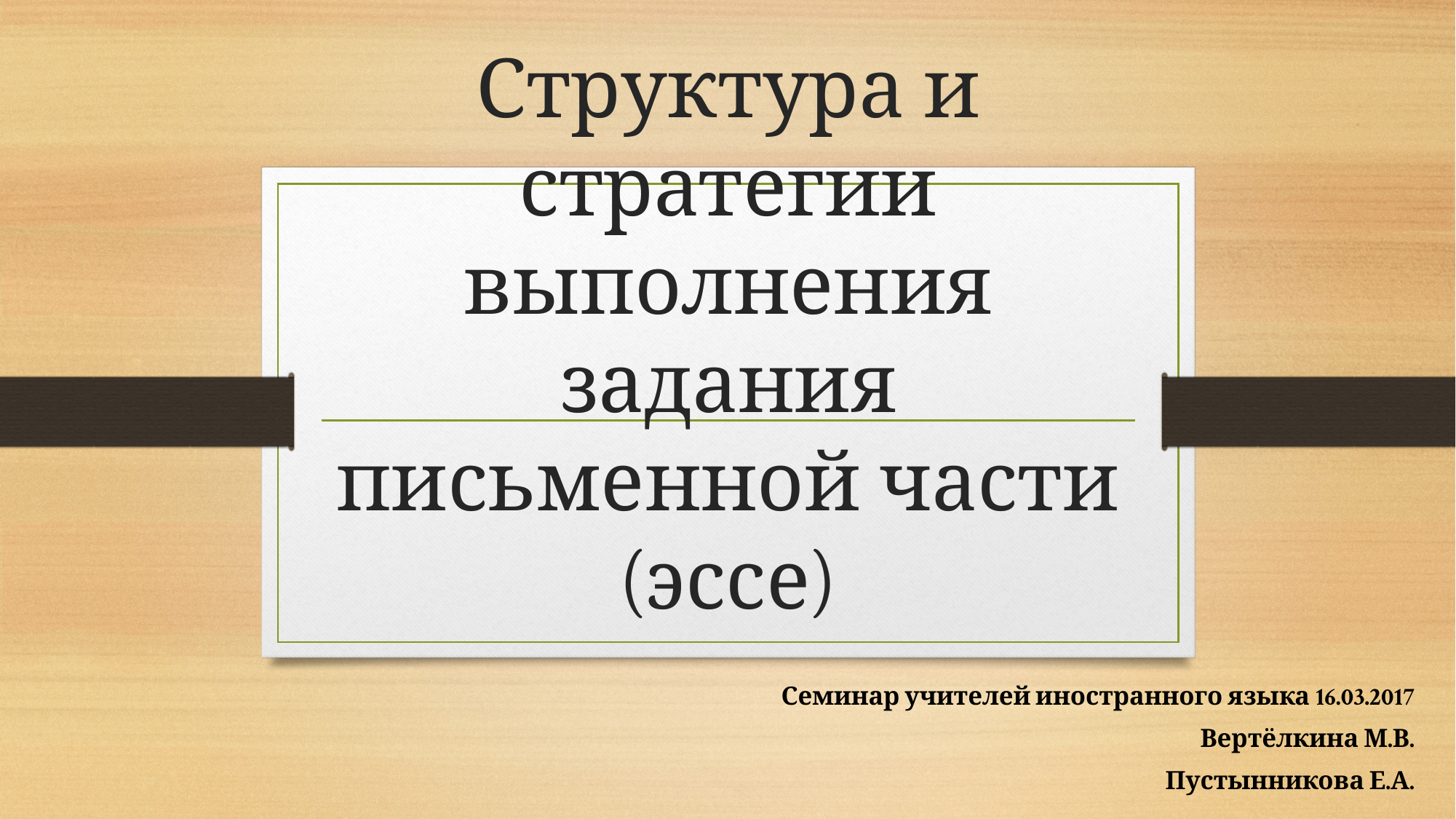

# Структура и стратегии выполнения задания письменной части (эссе)
Семинар учителей иностранного языка 16.03.2017
Вертёлкина М.В.
Пустынникова Е.А.